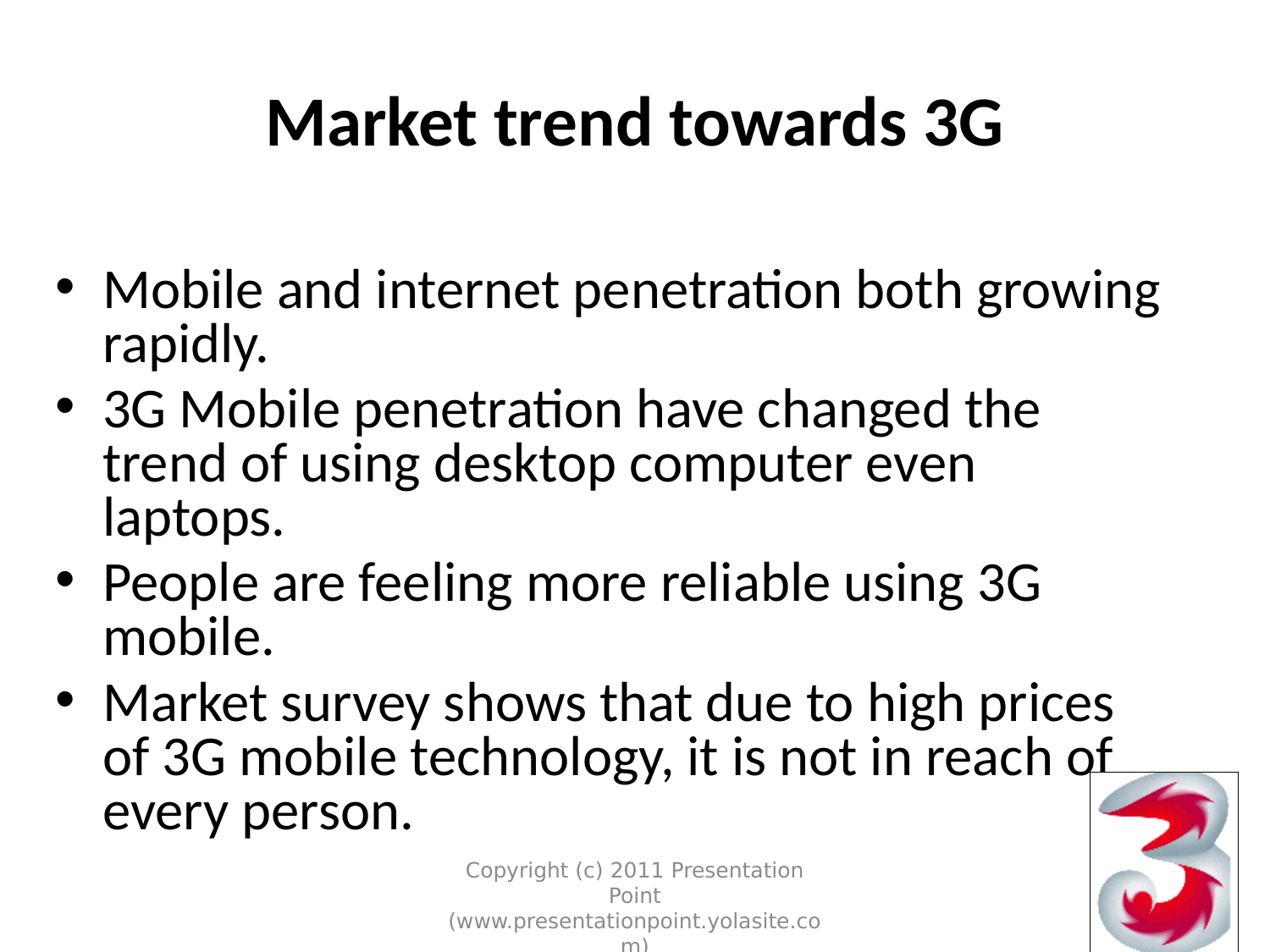

# Market trend towards 3G

Mobile and internet penetration both growing rapidly.
3G Mobile penetration have changed the trend of using desktop computer even laptops.
People are feeling more reliable using 3G mobile.
Market survey shows that due to high prices of 3G mobile technology, it is not in reach of every person.

Copyright (c) 2011 Presentation Point (www.presentationpoint.yolasite.com)